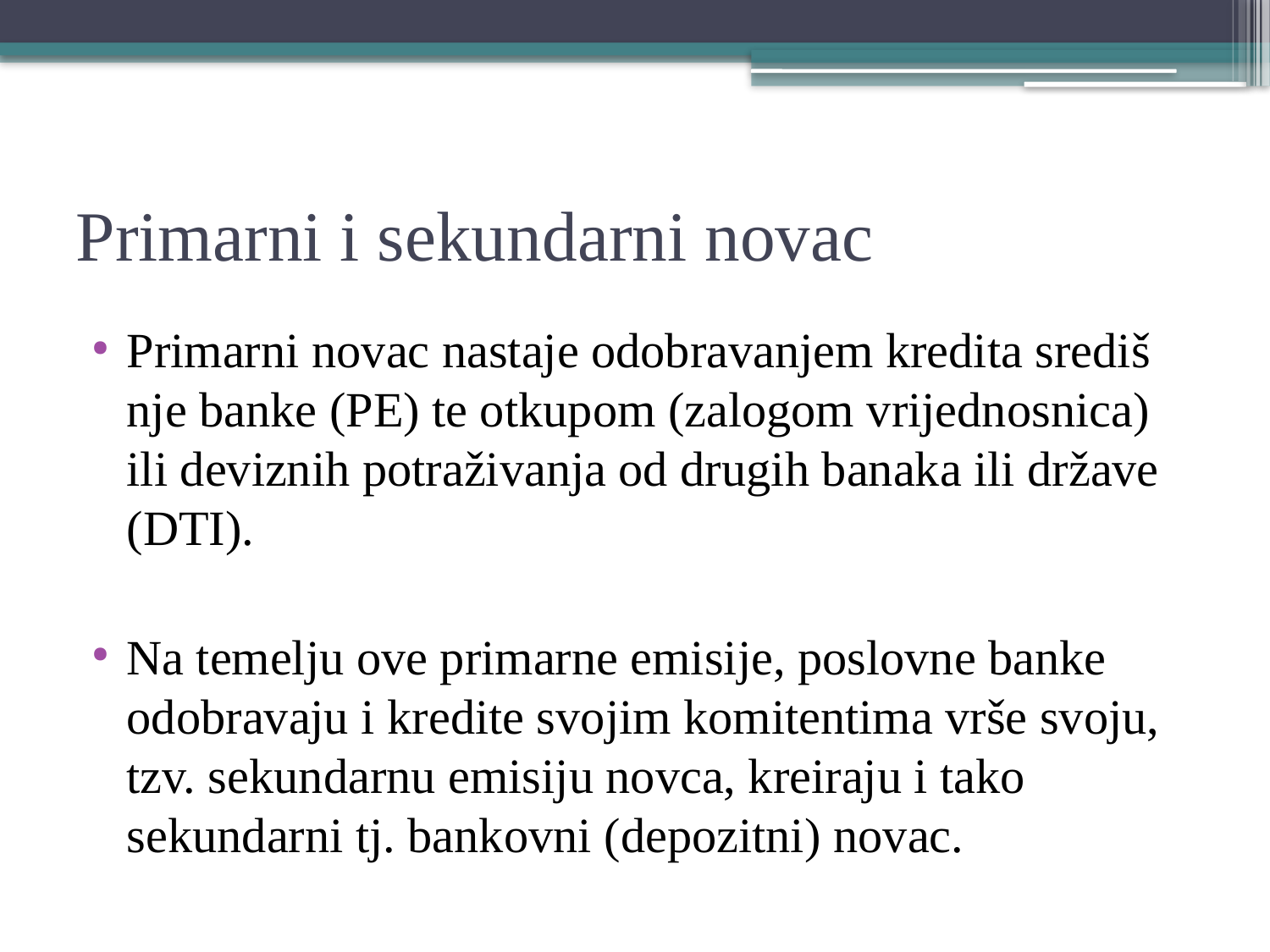

# Primarni i sekundarni novac
Primarni novac nastaje odobravanjem kredita središ nje banke (PE) te otkupom (zalogom vrijednosnica) ili deviznih potraživanja od drugih banaka ili države (DTI).

Na temelju ove primarne emisije, poslovne banke odobravaju i kredite svojim komitentima vrše svoju, tzv. sekundarnu emisiju novca, kreiraju i tako sekundarni tj. bankovni (depozitni) novac.